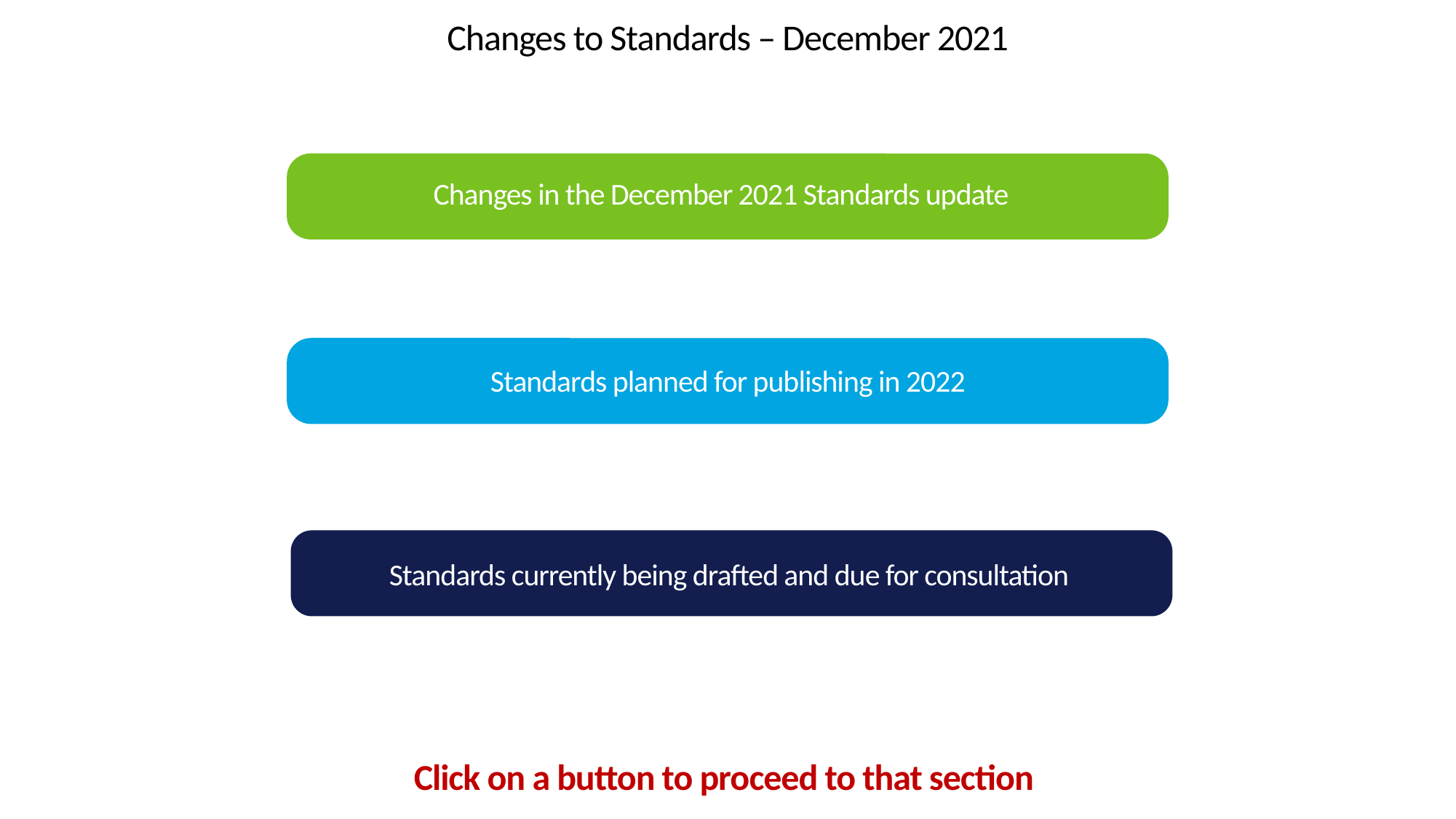

Changes to Standards – December 2021
Changes in the December 2021 Standards update

Standards planned for publishing in 2022

Standards currently being drafted and due for consultation
Click on a button to proceed to that section